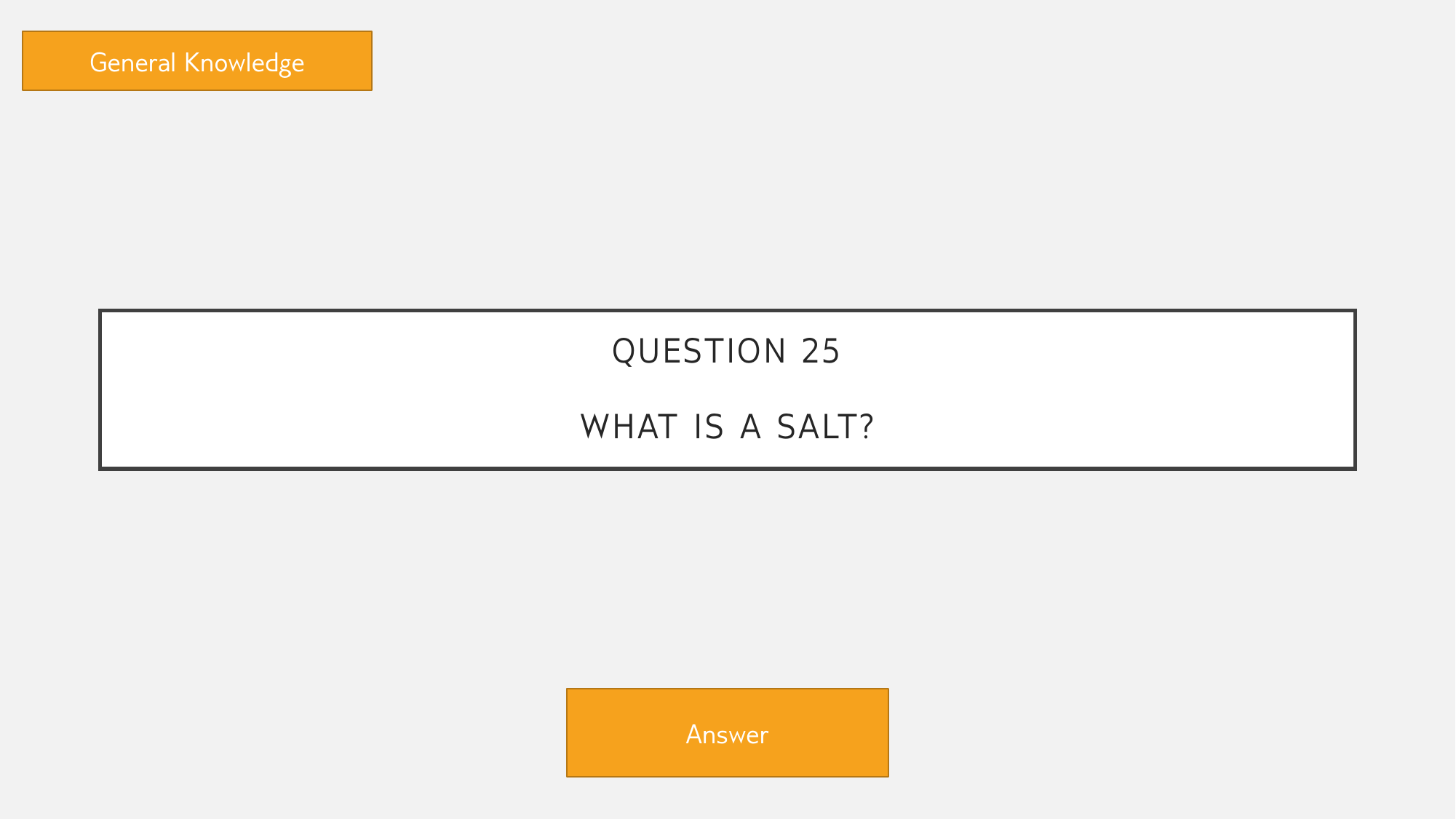

General Knowledge
# Question 25 What is a salt?
Answer